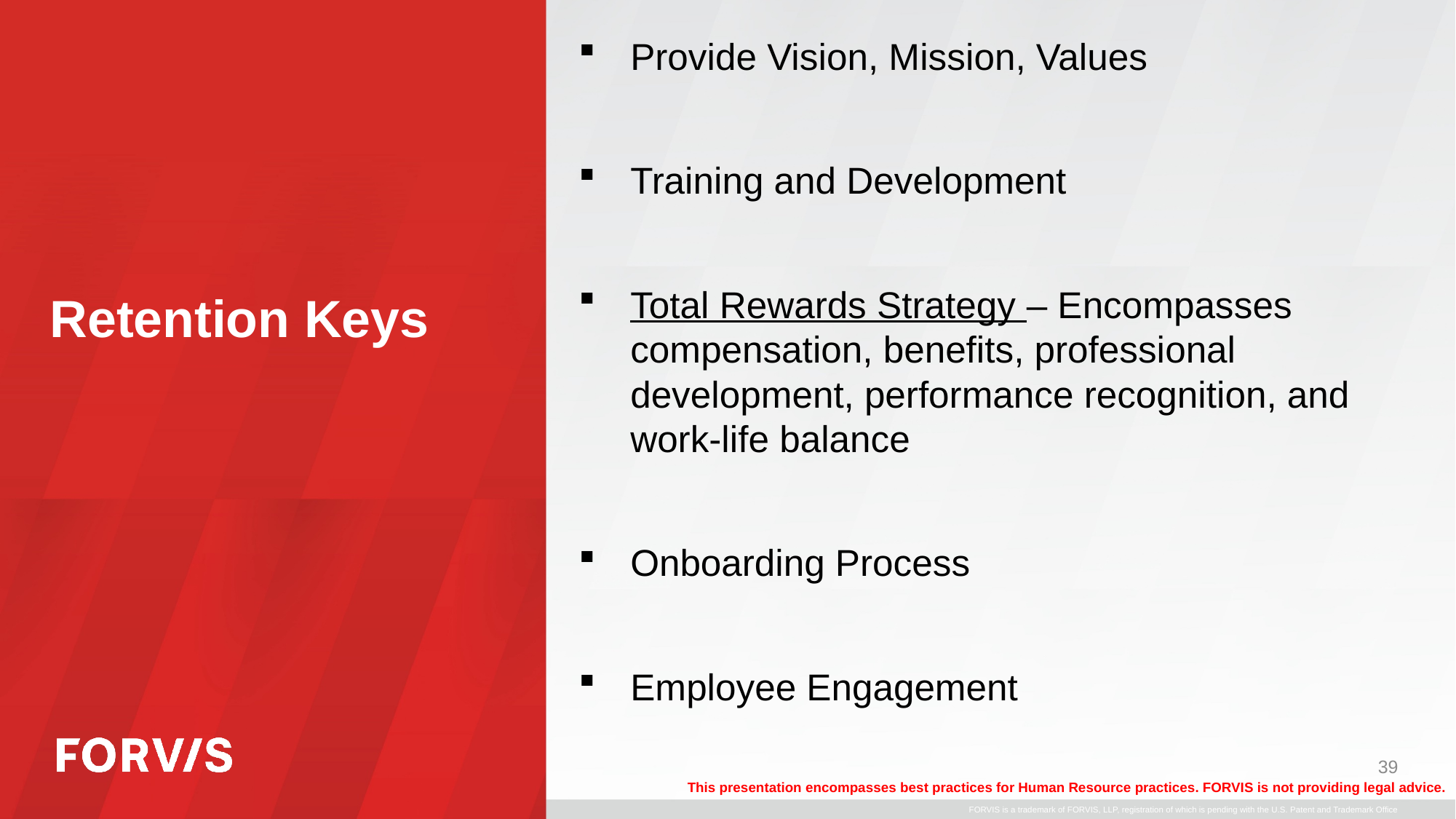

Provide Vision, Mission, Values

Training and Development

Total Rewards Strategy – Encompasses compensation, benefits, professional development, performance recognition, and work-life balance

Onboarding Process

Employee Engagement

# Retention Keys
39
This presentation encompasses best practices for Human Resource practices. FORVIS is not providing legal advice.